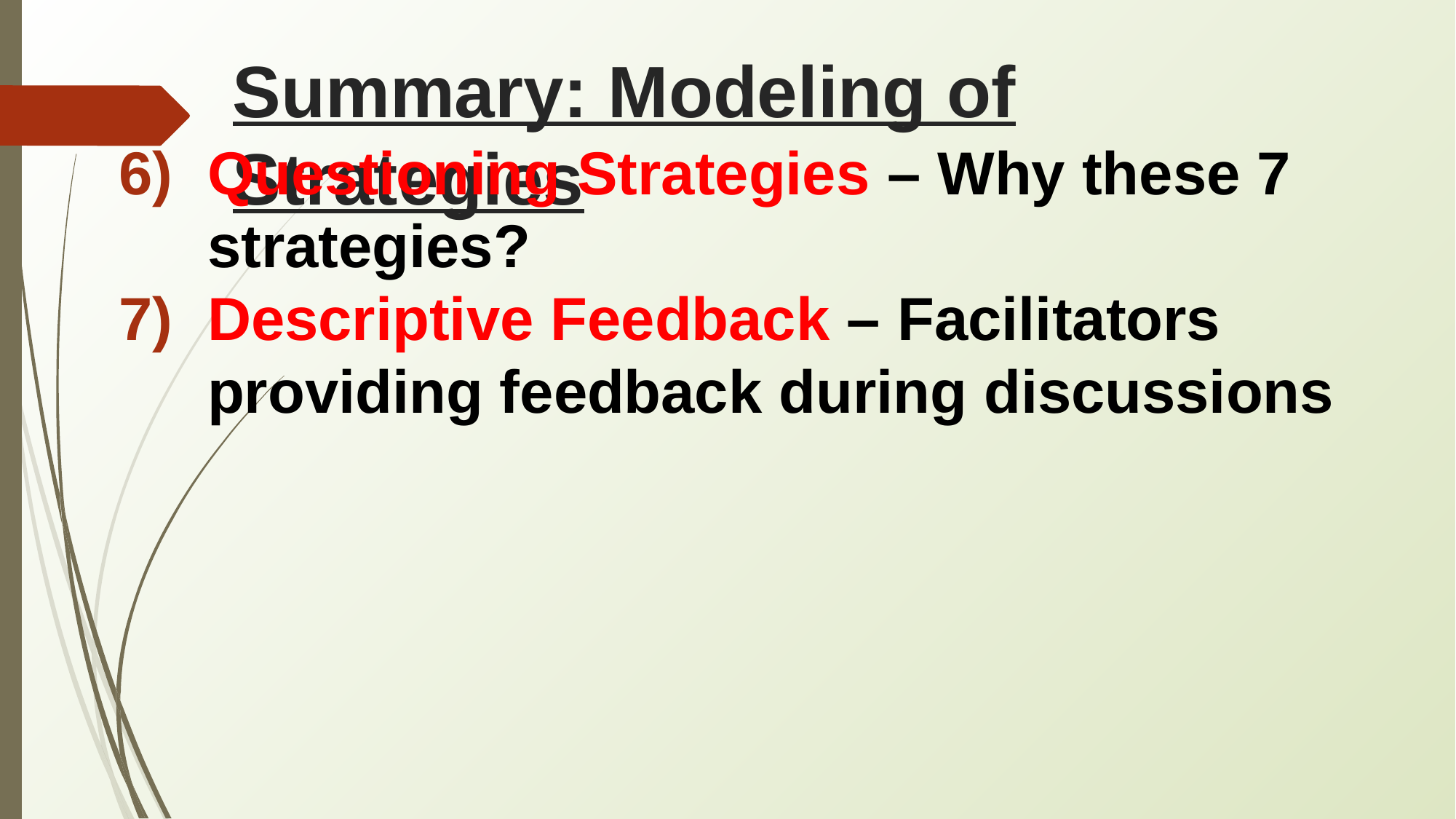

# Summary: Modeling of Strategies
Questioning Strategies – Why these 7 strategies?
Descriptive Feedback – Facilitators providing feedback during discussions